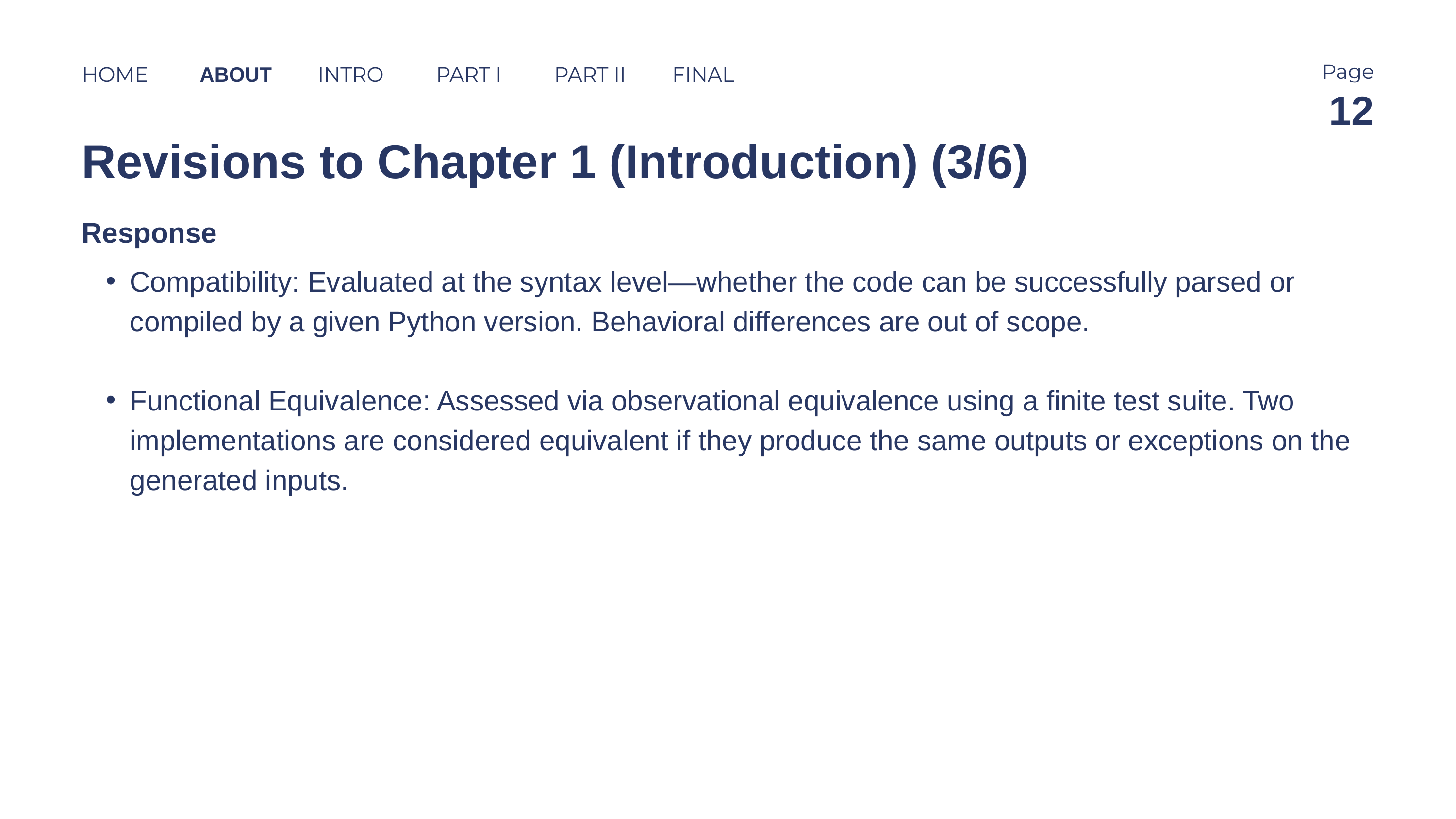

Page
HOME
ABOUT
INTRO
PART I
PART II
FINAL
12
Revisions to Chapter 1 (Introduction) (3/6)
Response
Compatibility: Evaluated at the syntax level—whether the code can be successfully parsed or compiled by a given Python version. Behavioral differences are out of scope.

Functional Equivalence: Assessed via observational equivalence using a finite test suite. Two implementations are considered equivalent if they produce the same outputs or exceptions on the generated inputs.